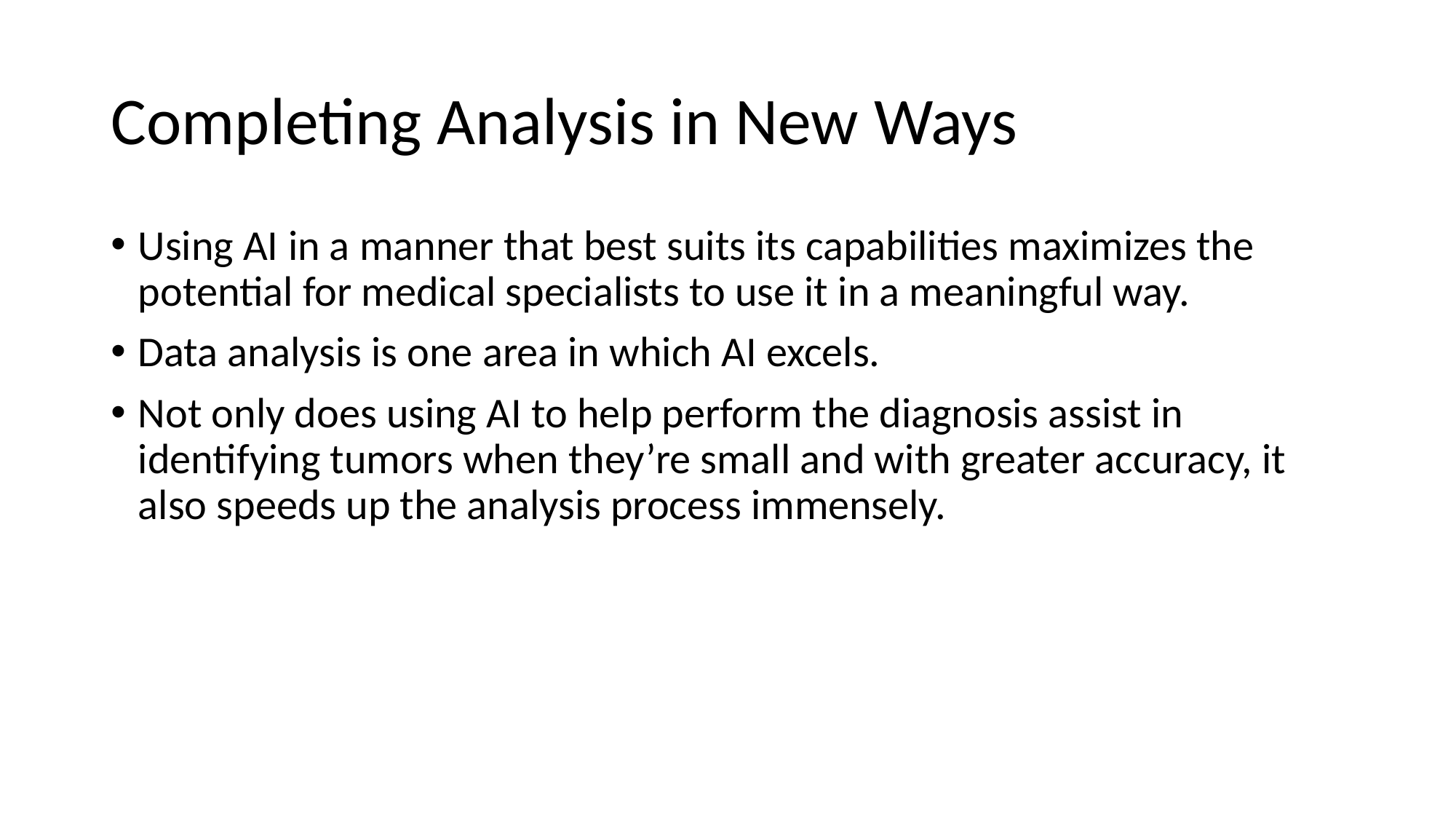

# Completing Analysis in New Ways
Using AI in a manner that best suits its capabilities maximizes the potential for medical specialists to use it in a meaningful way.
Data analysis is one area in which AI excels.
Not only does using AI to help perform the diagnosis assist in identifying tumors when they’re small and with greater accuracy, it also speeds up the analysis process immensely.